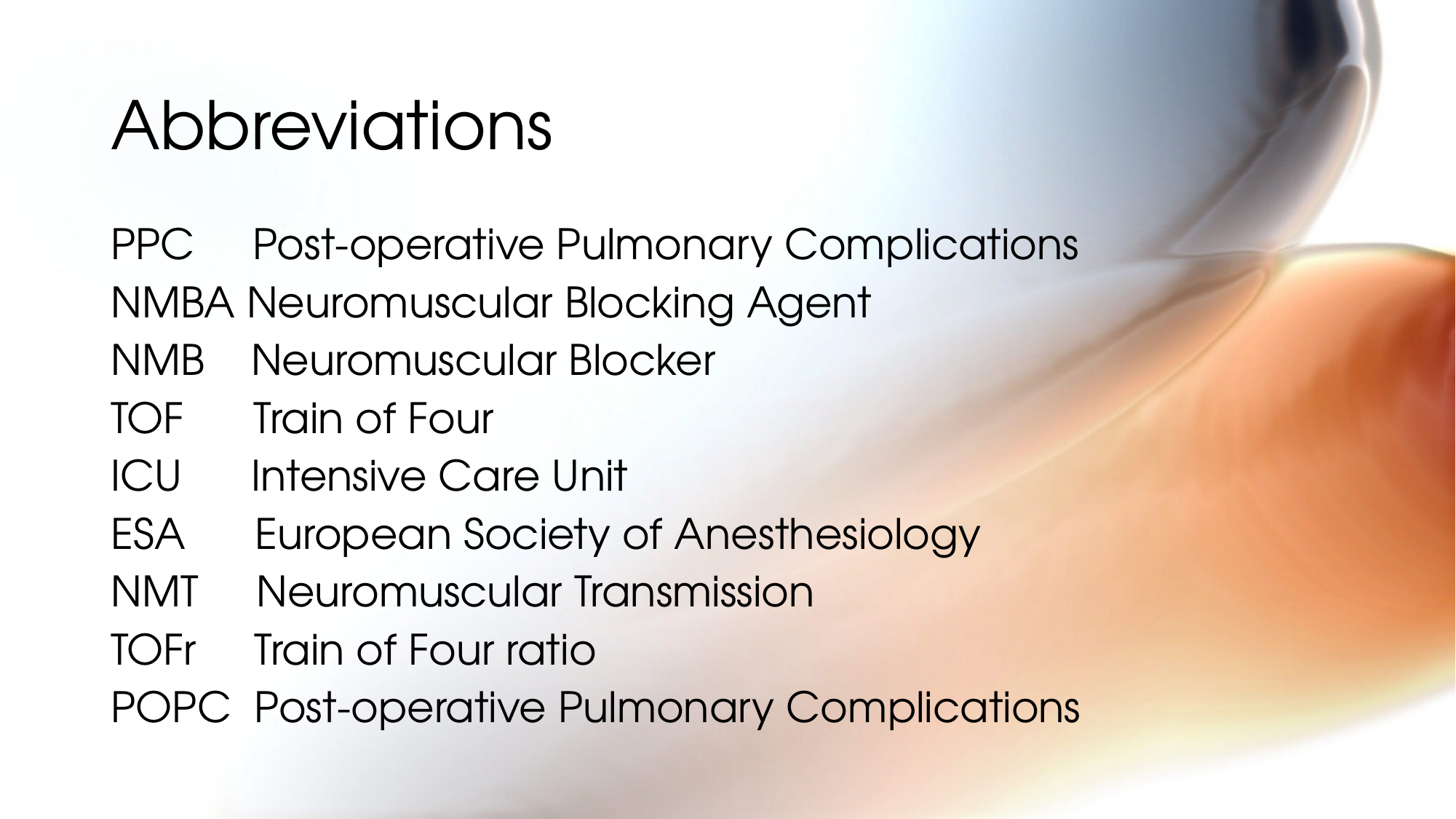

# Abbreviations
PPC     Post-operative Pulmonary Complications
NMBA Neuromuscular Blocking Agent
NMB    Neuromuscular Blocker
TOF      Train of Four
ICU      Intensive Care Unit
ESA      European Society of Anesthesiology
NMT     Neuromuscular Transmission
TOFr     Train of Four ratio
POPC  Post-operative Pulmonary Complications